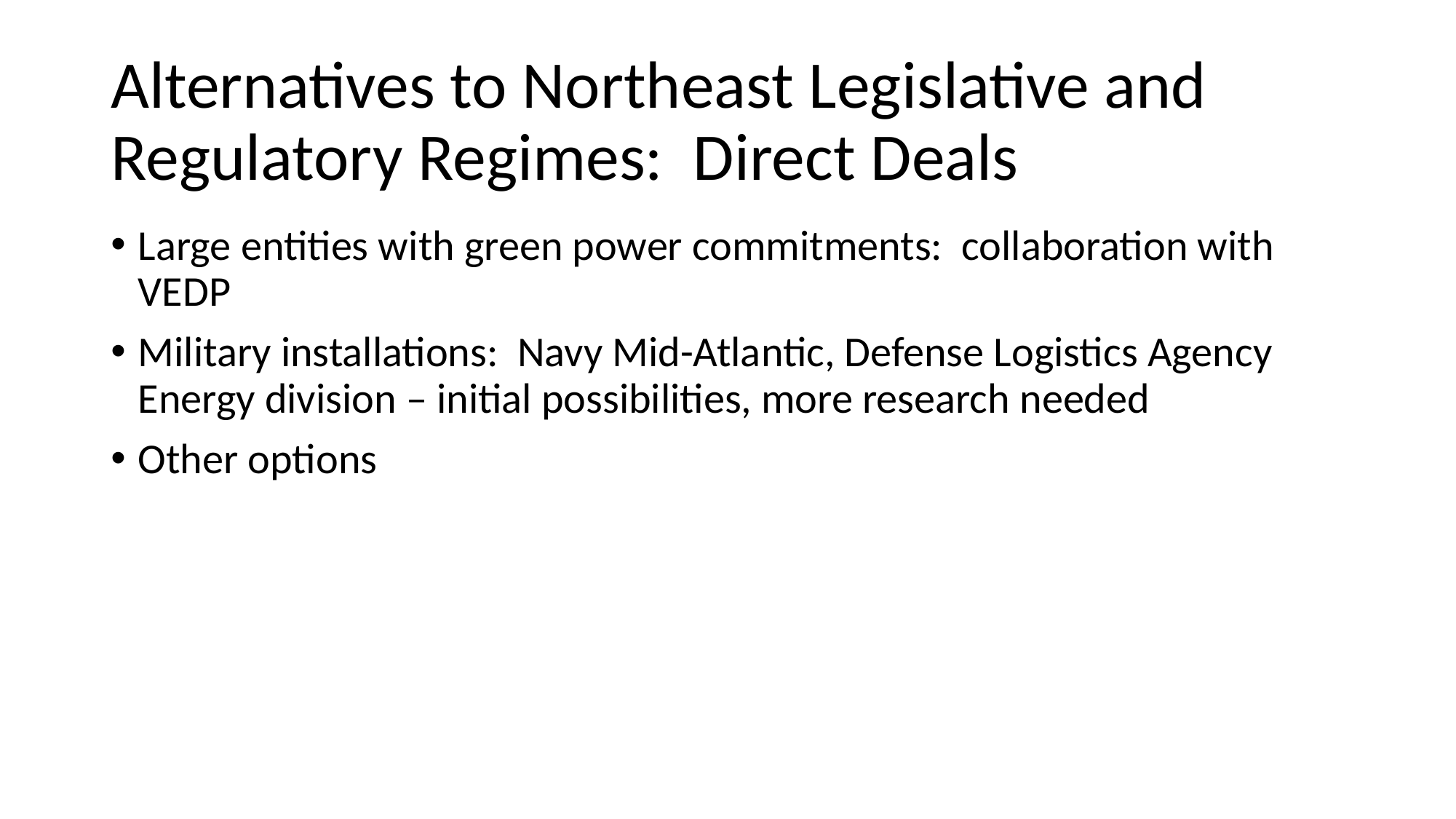

# Alternatives to Northeast Legislative and Regulatory Regimes:  Direct Deals
Large entities with green power commitments:  collaboration with VEDP
Military installations:  Navy Mid-Atlantic, Defense Logistics Agency Energy division – initial possibilities, more research needed
Other options